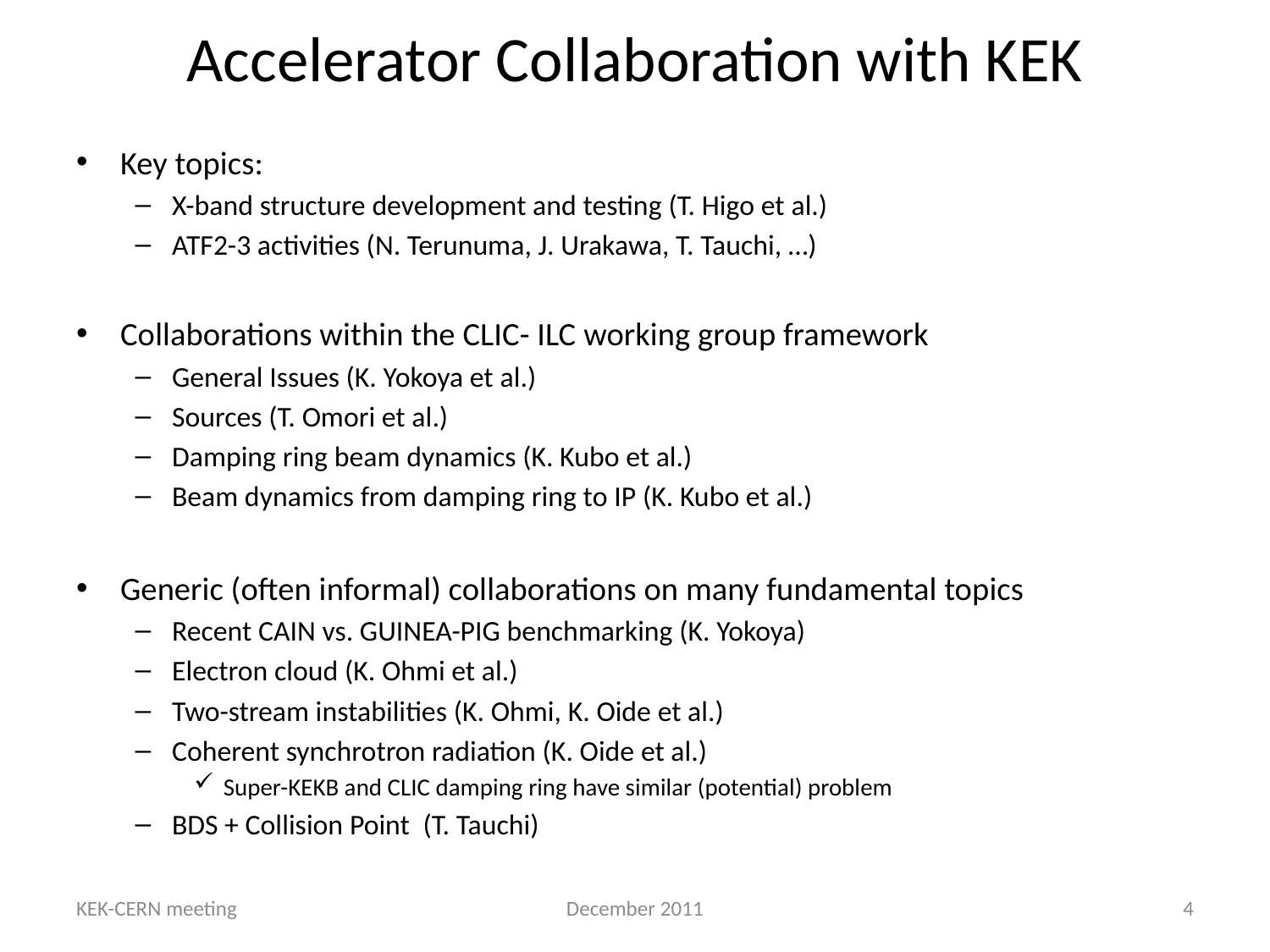

# Accelerator Collaboration with KEK
Key topics:
X-band structure development and testing (T. Higo et al.)
ATF2-3 activities (N. Terunuma, J. Urakawa, T. Tauchi, …)

Collaborations within the CLIC- ILC working group framework
General Issues (K. Yokoya et al.)
Sources (T. Omori et al.)
Damping ring beam dynamics (K. Kubo et al.)
Beam dynamics from damping ring to IP (K. Kubo et al.)

Generic (often informal) collaborations on many fundamental topics
Recent CAIN vs. GUINEA-PIG benchmarking (K. Yokoya)
Electron cloud (K. Ohmi et al.)
Two-stream instabilities (K. Ohmi, K. Oide et al.)
Coherent synchrotron radiation (K. Oide et al.)
Super-KEKB and CLIC damping ring have similar (potential) problem
BDS + Collision Point  (T. Tauchi)

KEK-CERN meeting
December 2011
4